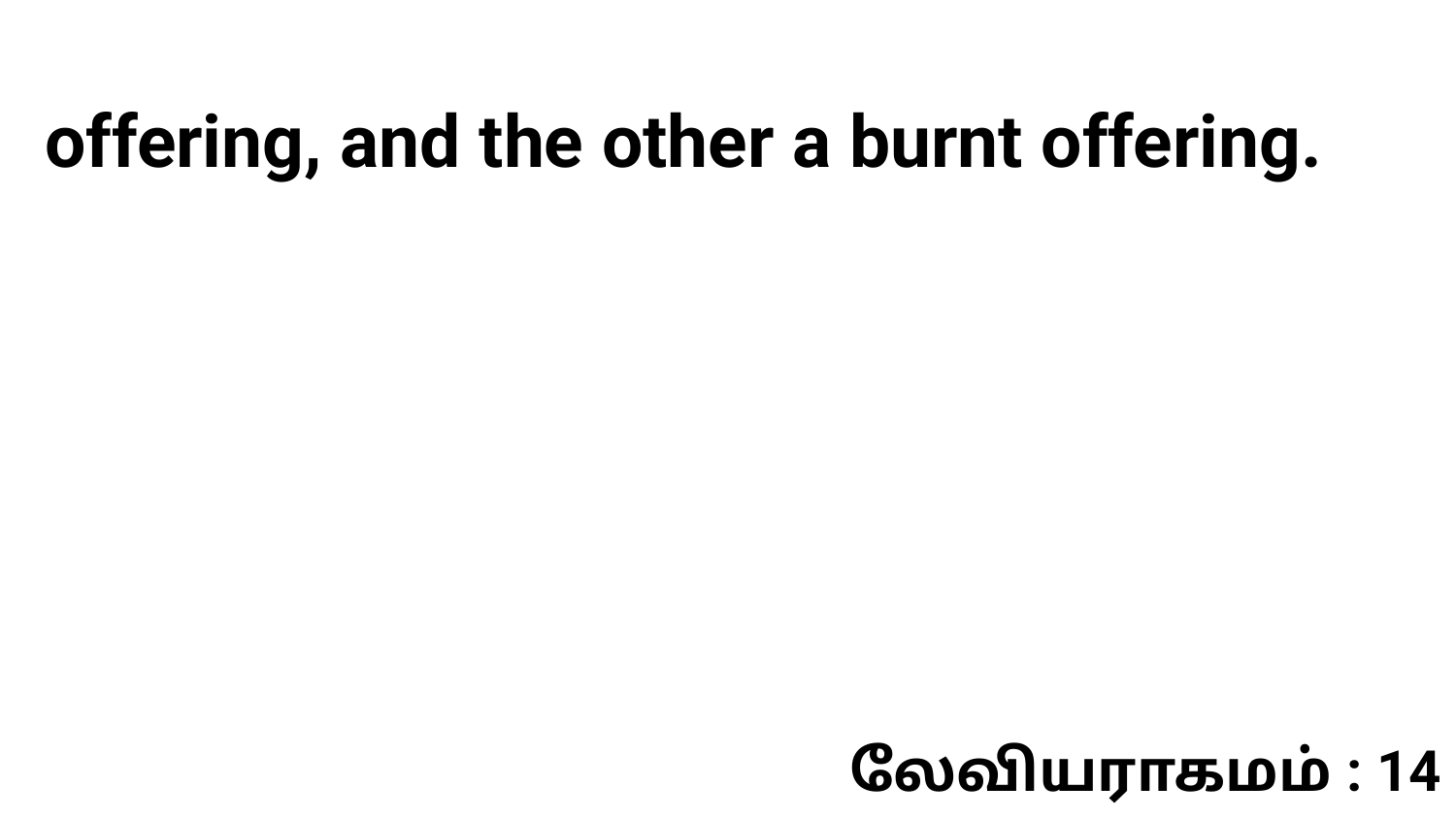

offering, and the other a burnt offering.
லேவியராகமம் : 14